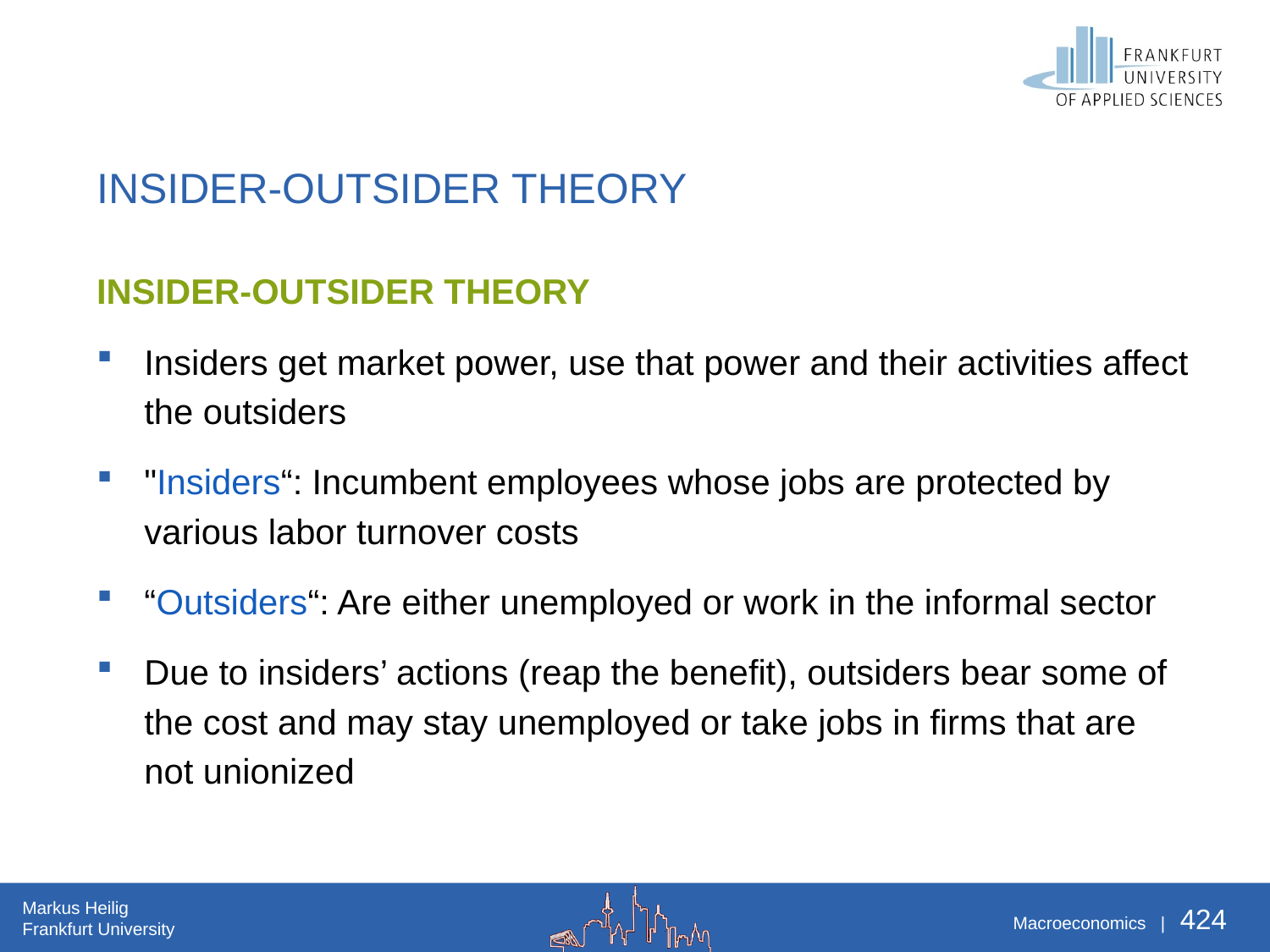

# Insider-Outsider Theory
Insider-Outsider Theory
Insiders get market power, use that power and their activities affect the outsiders
"Insiders“: Incumbent employees whose jobs are protected by various labor turnover costs
“Outsiders“: Are either unemployed or work in the informal sector
Due to insiders’ actions (reap the benefit), outsiders bear some of the cost and may stay unemployed or take jobs in firms that are not unionized